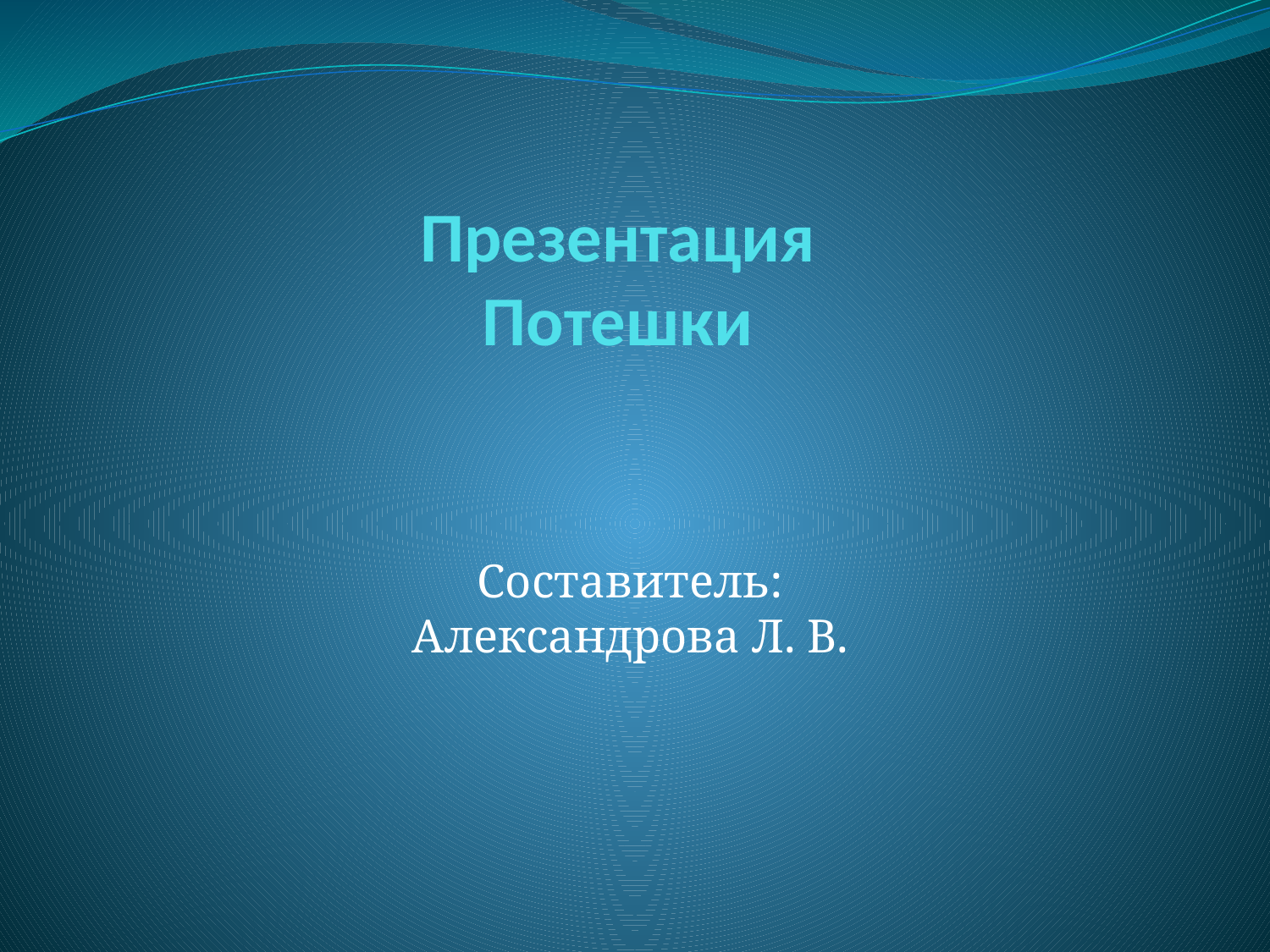

# Презентация Потешки
Составитель:
Александрова Л. В.